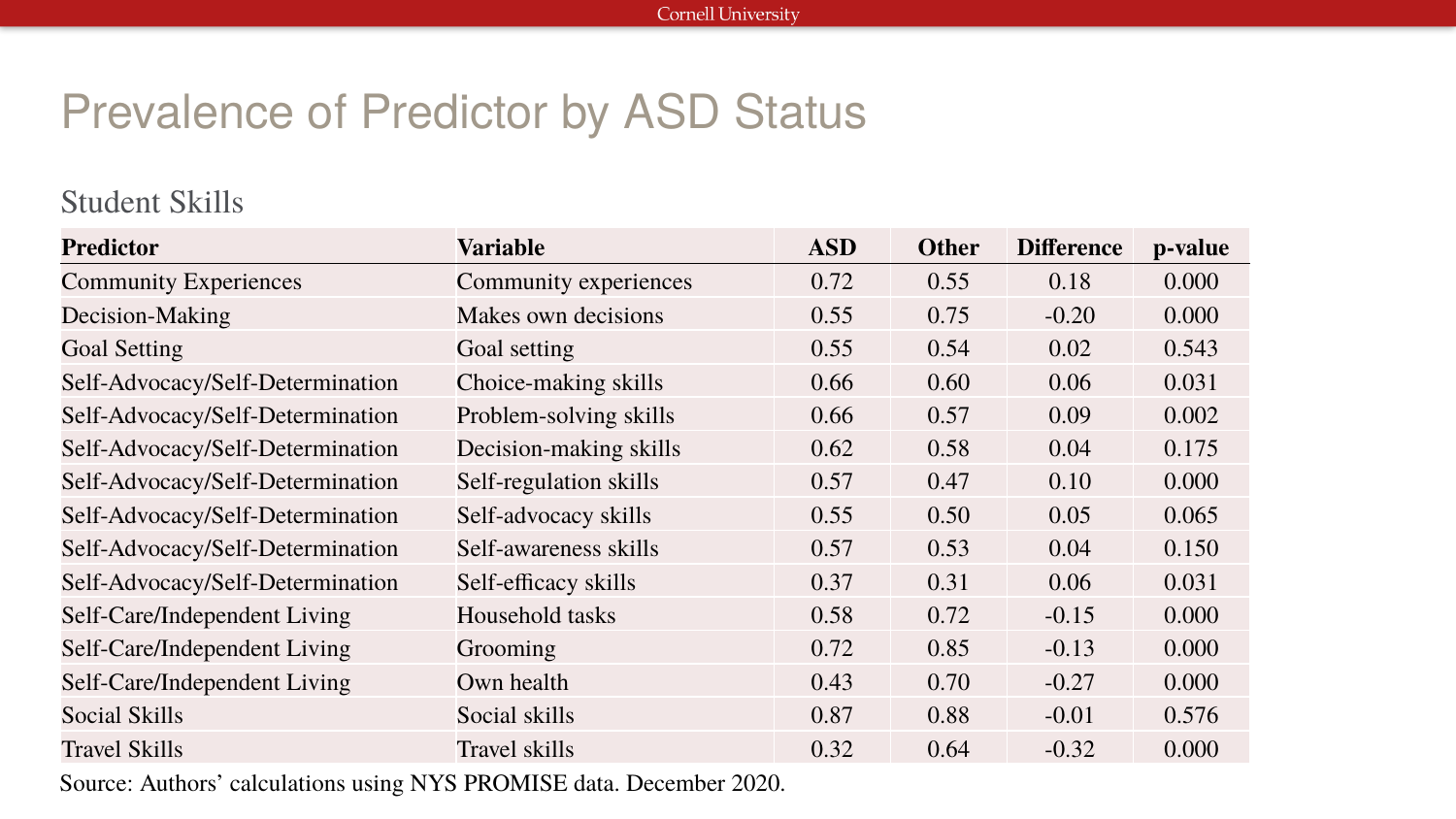

# Prevalence of Predictor by ASD Status
Student Skills
| Predictor | Variable | ASD | Other | Difference | p-value |
| --- | --- | --- | --- | --- | --- |
| Community Experiences | Community experiences | 0.72 | 0.55 | 0.18 | 0.000 |
| Decision-Making | Makes own decisions | 0.55 | 0.75 | -0.20 | 0.000 |
| Goal Setting | Goal setting | 0.55 | 0.54 | 0.02 | 0.543 |
| Self-Advocacy/Self-Determination | Choice-making skills | 0.66 | 0.60 | 0.06 | 0.031 |
| Self-Advocacy/Self-Determination | Problem-solving skills | 0.66 | 0.57 | 0.09 | 0.002 |
| Self-Advocacy/Self-Determination | Decision-making skills | 0.62 | 0.58 | 0.04 | 0.175 |
| Self-Advocacy/Self-Determination | Self-regulation skills | 0.57 | 0.47 | 0.10 | 0.000 |
| Self-Advocacy/Self-Determination | Self-advocacy skills | 0.55 | 0.50 | 0.05 | 0.065 |
| Self-Advocacy/Self-Determination | Self-awareness skills | 0.57 | 0.53 | 0.04 | 0.150 |
| Self-Advocacy/Self-Determination | Self-efficacy skills | 0.37 | 0.31 | 0.06 | 0.031 |
| Self-Care/Independent Living | Household tasks | 0.58 | 0.72 | -0.15 | 0.000 |
| Self-Care/Independent Living | Grooming | 0.72 | 0.85 | -0.13 | 0.000 |
| Self-Care/Independent Living | Own health | 0.43 | 0.70 | -0.27 | 0.000 |
| Social Skills | Social skills | 0.87 | 0.88 | -0.01 | 0.576 |
| Travel Skills | Travel skills | 0.32 | 0.64 | -0.32 | 0.000 |
Source: Authors’ calculations using NYS PROMISE data. December 2020.